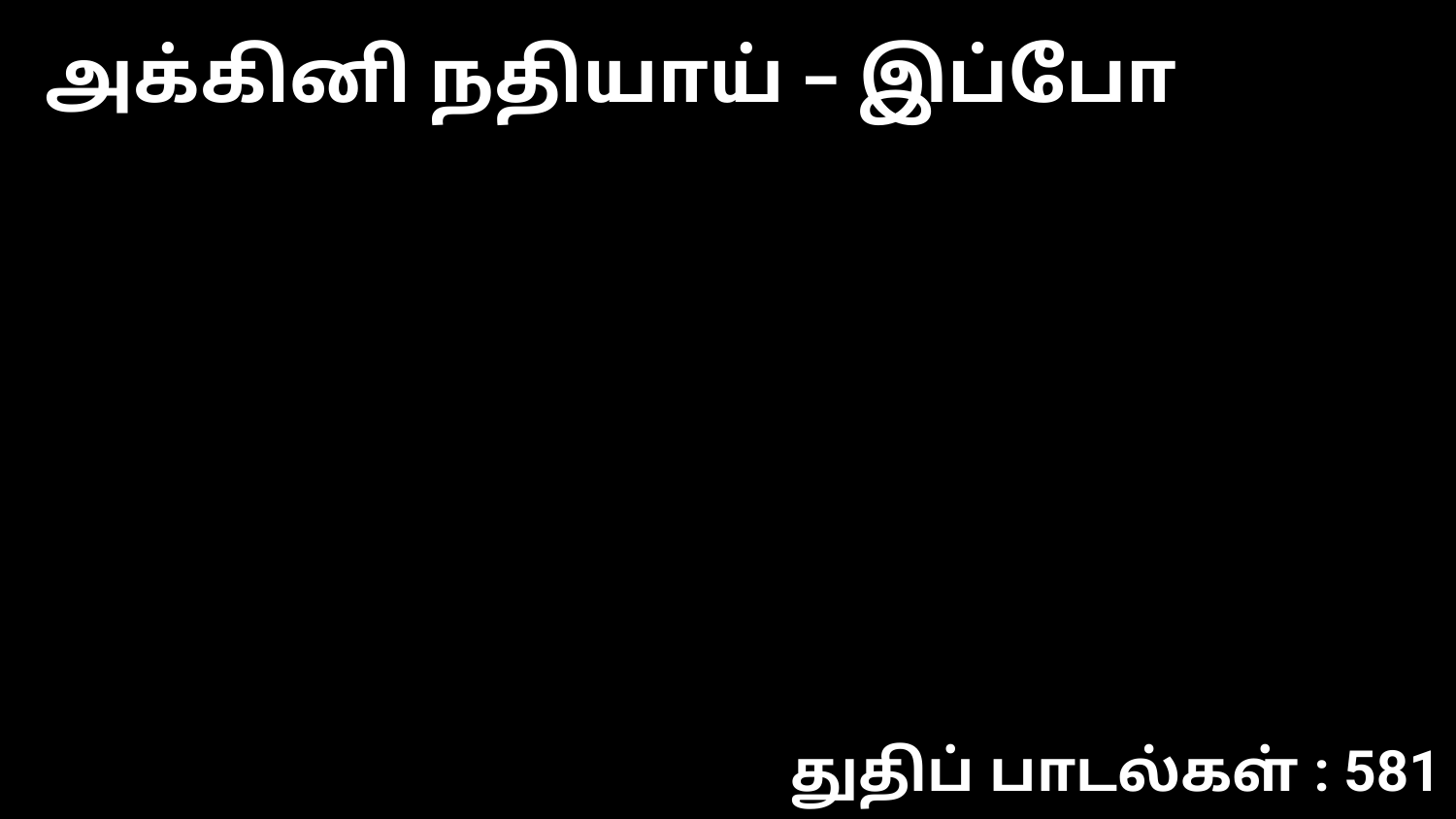

அக்கினி நதியாய் – இப்போ
துதிப் பாடல்கள் : 581